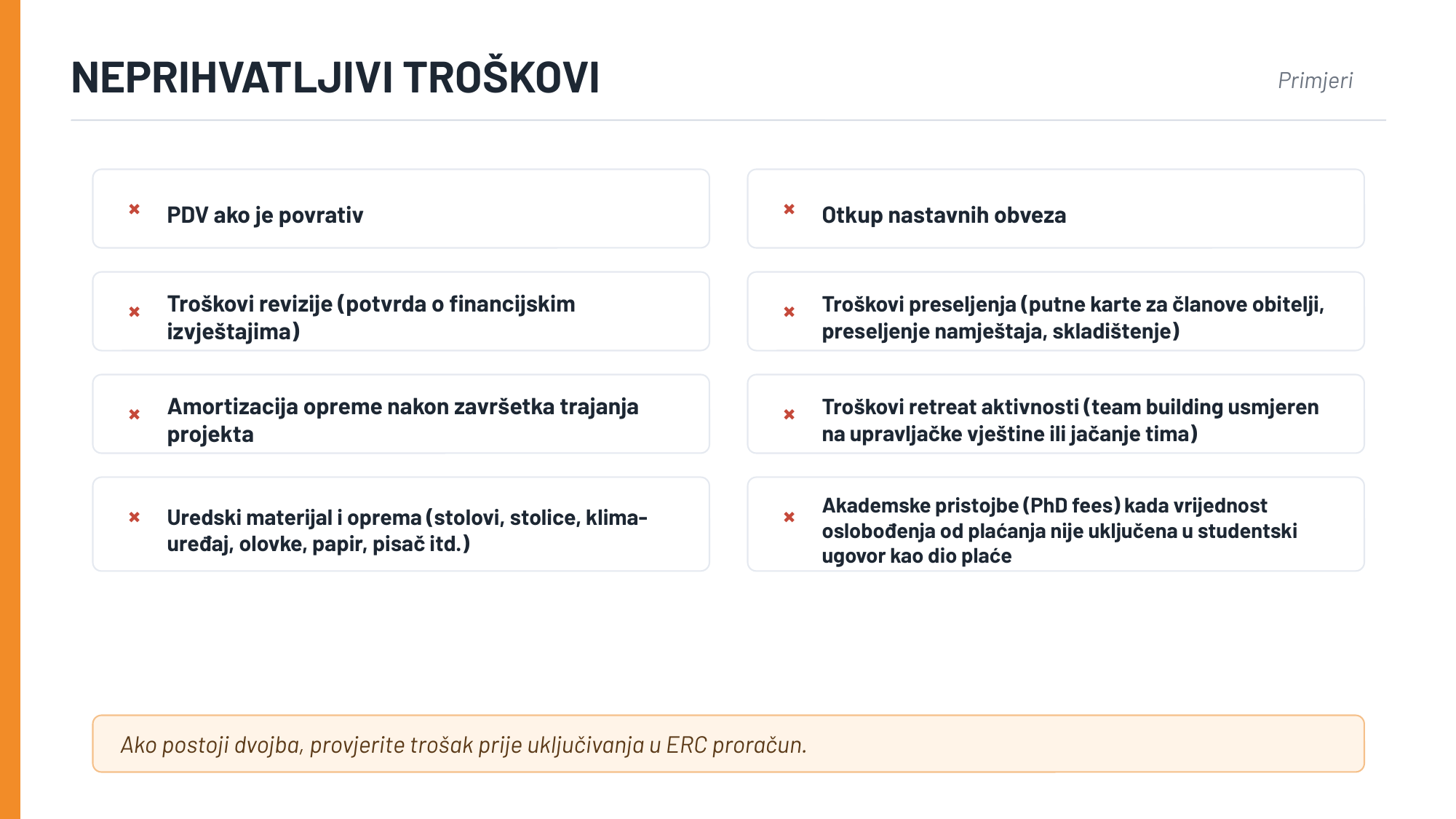

NEPRIHVATLJIVI TROŠKOVI
Primjeri

PDV ako je povrativ
Otkup nastavnih obveza
×
×

Troškovi revizije (potvrda o financijskim izvještajima)
Troškovi preseljenja (putne karte za članove obitelji, preseljenje namještaja, skladištenje)
×
×

Amortizacija opreme nakon završetka trajanja projekta
Troškovi retreat aktivnosti (team building usmjeren na upravljačke vještine ili jačanje tima)
×
×

Uredski materijal i oprema (stolovi, stolice, klima-uređaj, olovke, papir, pisač itd.)
Akademske pristojbe (PhD fees) kada vrijednost oslobođenja od plaćanja nije uključena u studentski ugovor kao dio plaće
×
×

Ako postoji dvojba, provjerite trošak prije uključivanja u ERC proračun.